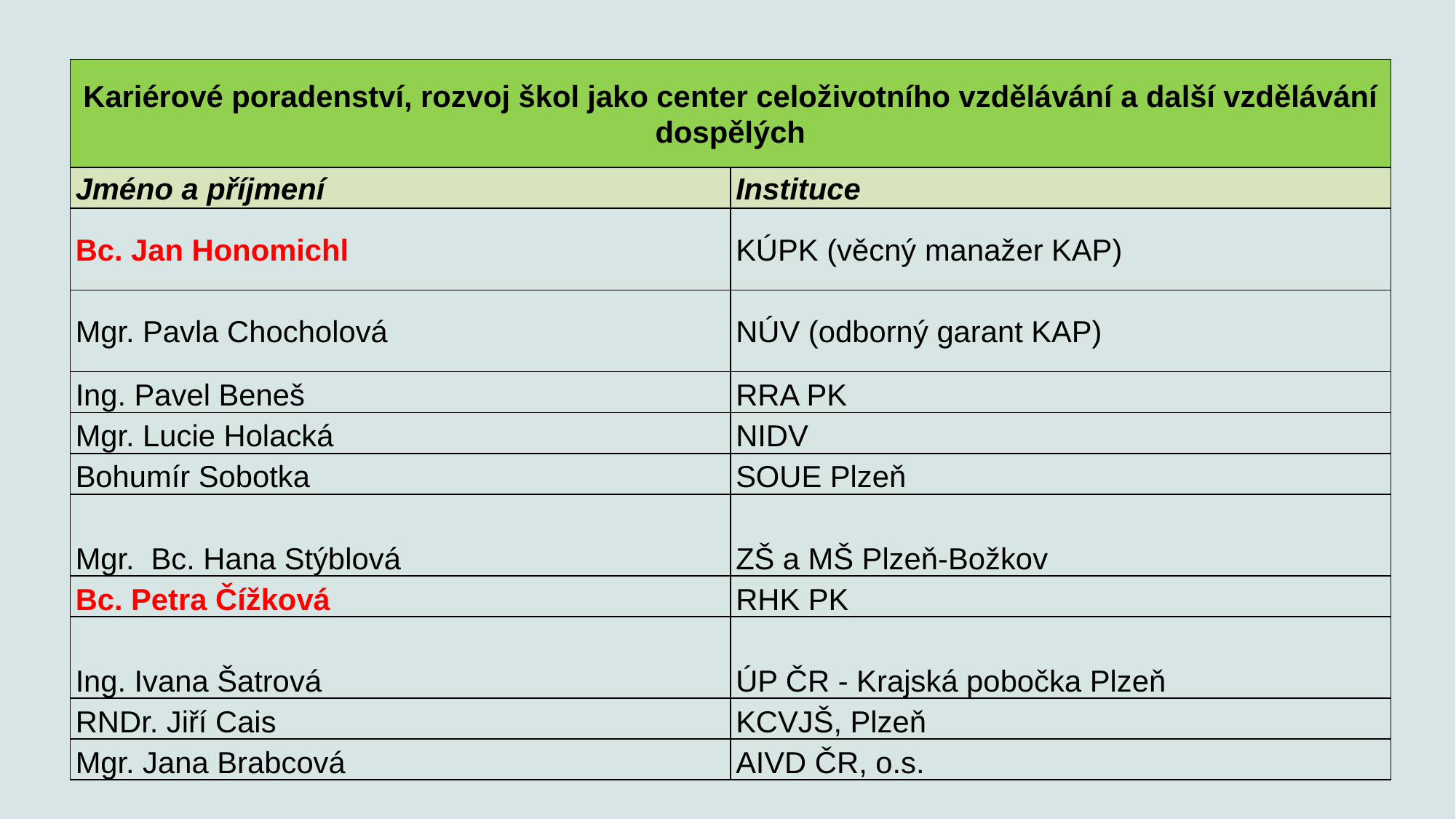

| Kariérové poradenství, rozvoj škol jako center celoživotního vzdělávání a další vzdělávání dospělých |  |
| --- | --- |
| Jméno a příjmení | Instituce |
| Bc. Jan Honomichl | KÚPK (věcný manažer KAP) |
| Mgr. Pavla Chocholová | NÚV (odborný garant KAP) |
| Ing. Pavel Beneš | RRA PK |
| Mgr. Lucie Holacká | NIDV |
| Bohumír Sobotka | SOUE Plzeň |
| Mgr. Bc. Hana Stýblová | ZŠ a MŠ Plzeň-Božkov |
| Bc. Petra Čížková | RHK PK |
| Ing. Ivana Šatrová | ÚP ČR - Krajská pobočka Plzeň |
| RNDr. Jiří Cais | KCVJŠ, Plzeň |
| Mgr. Jana Brabcová | AIVD ČR, o.s. |